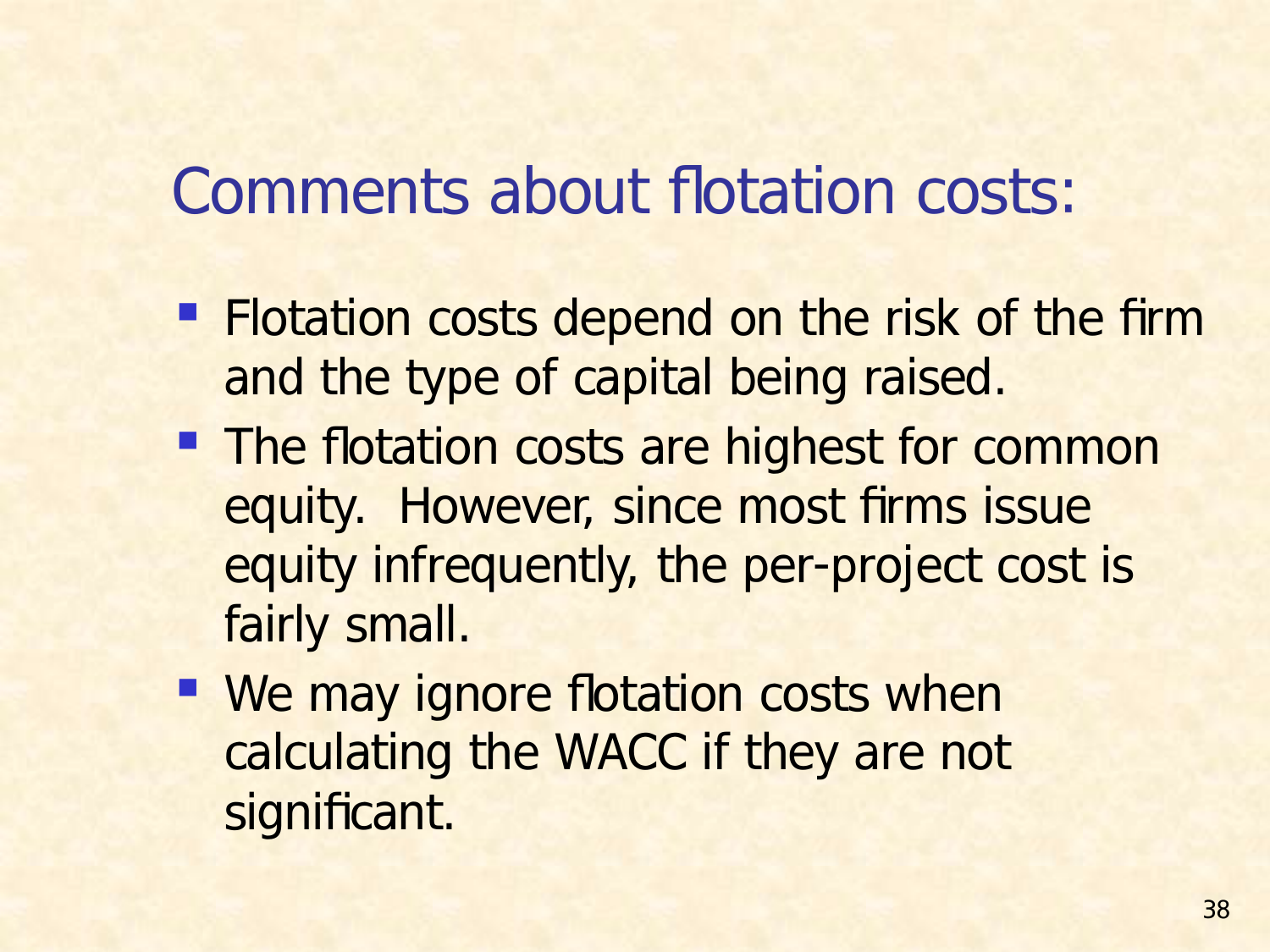

# Comments about flotation costs:
Flotation costs depend on the risk of the firm and the type of capital being raised.
The flotation costs are highest for common equity.  However, since most firms issue equity infrequently, the per-project cost is fairly small.
We may ignore flotation costs when calculating the WACC if they are not significant.

38